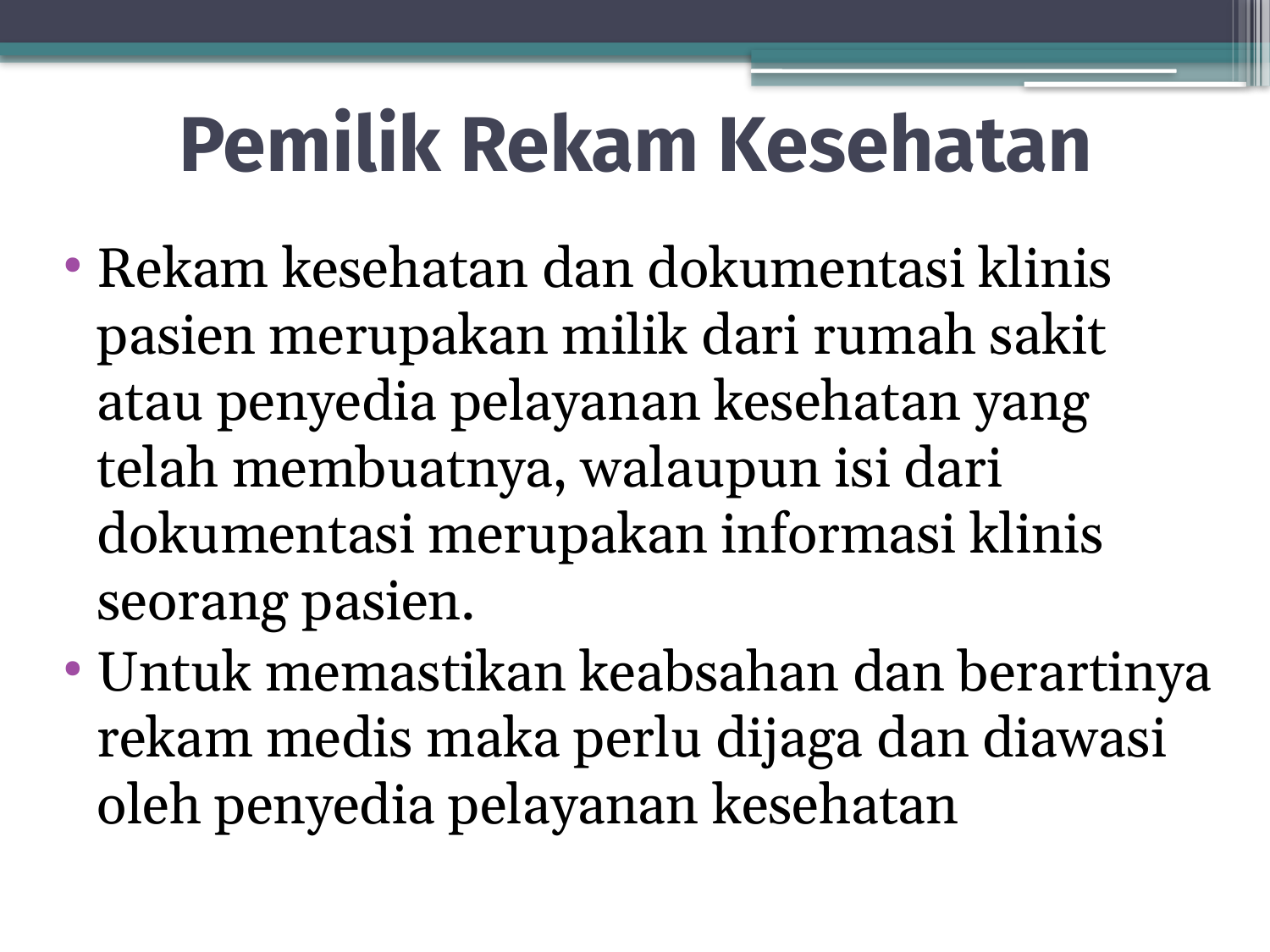

# Pemilik Rekam Kesehatan
Rekam kesehatan dan dokumentasi klinis pasien merupakan milik dari rumah sakit atau penyedia pelayanan kesehatan yang telah membuatnya, walaupun isi dari dokumentasi merupakan informasi klinis seorang pasien.
Untuk memastikan keabsahan dan berartinya rekam medis maka perlu dijaga dan diawasi oleh penyedia pelayanan kesehatan